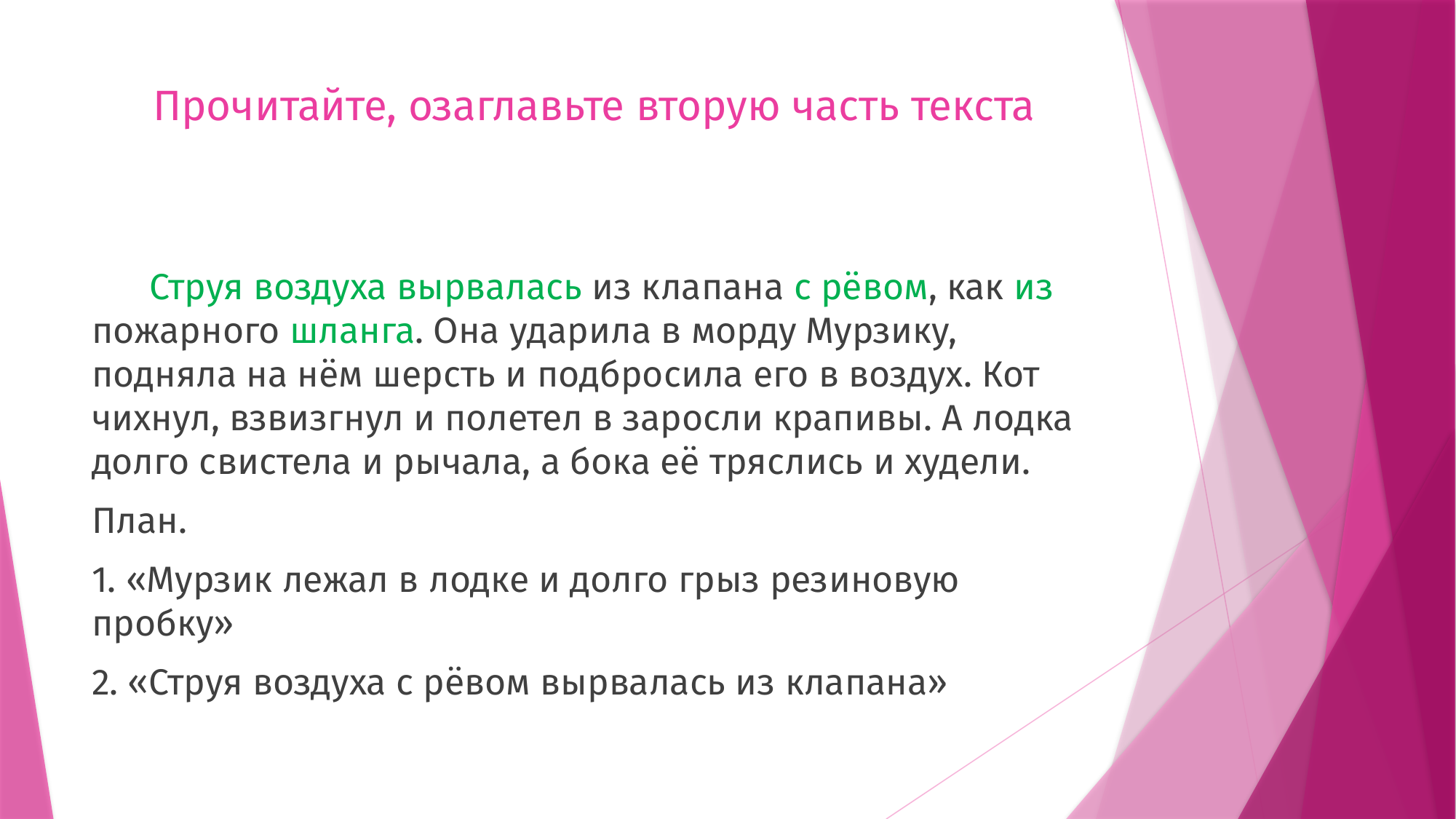

# Прочитайте, озаглавьте вторую часть текста
      Струя воздуха вырвалась из клапана с рёвом, как из пожарного шланга. Она ударила в морду Мурзику, подняла на нём шерсть и подбросила его в воздух. Кот чихнул, взвизгнул и полетел в заросли крапивы. А лодка долго свистела и рычала, а бока её тряслись и худели.
План.
1. «Мурзик лежал в лодке и долго грыз резиновую пробку»
2. «Струя воздуха с рёвом вырвалась из клапана»